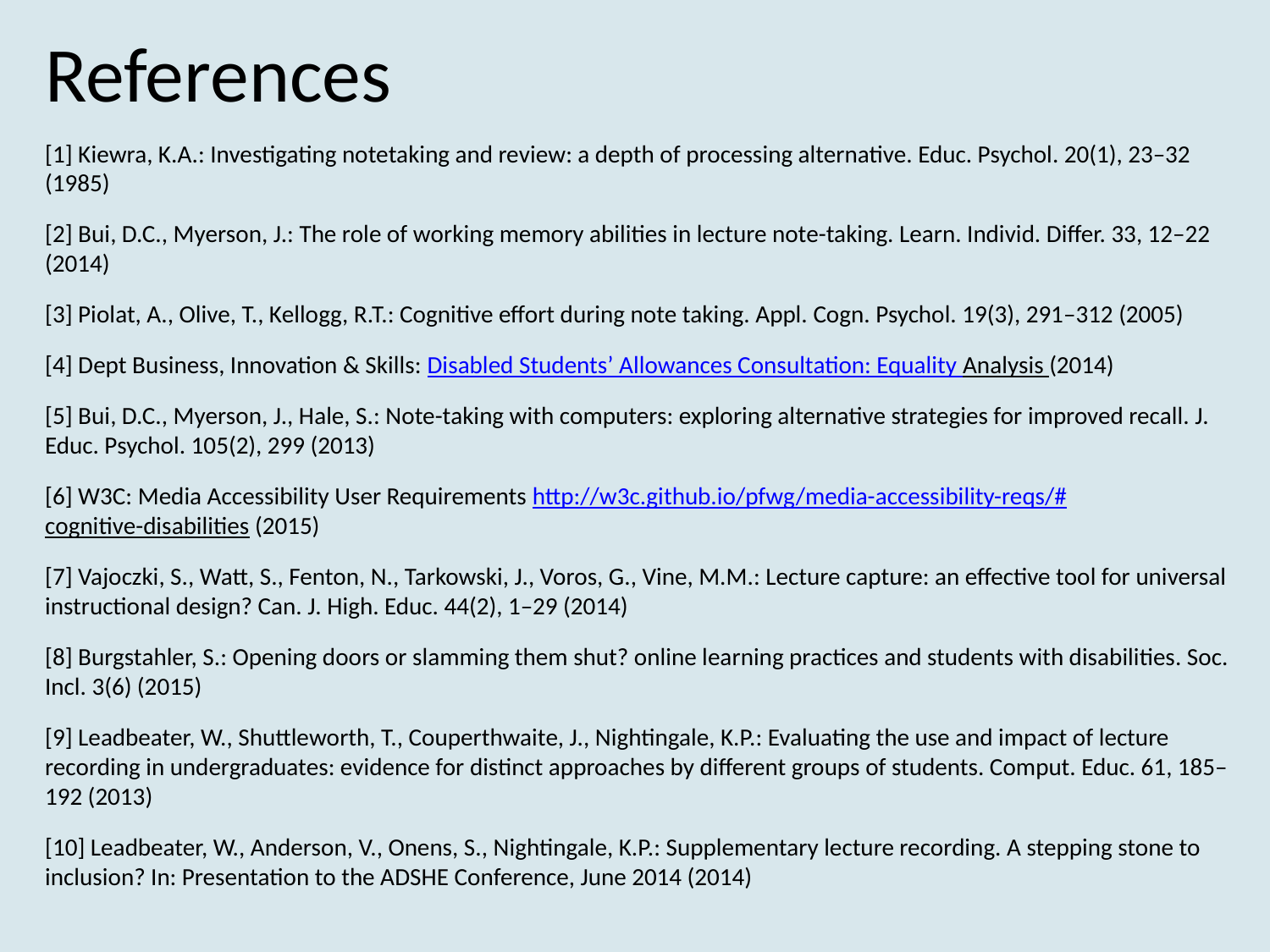

# References
[1] Kiewra, K.A.: Investigating notetaking and review: a depth of processing alternative. Educ. Psychol. 20(1), 23–32 (1985)
[2] Bui, D.C., Myerson, J.: The role of working memory abilities in lecture note-taking. Learn. Individ. Differ. 33, 12–22 (2014)
[3] Piolat, A., Olive, T., Kellogg, R.T.: Cognitive effort during note taking. Appl. Cogn. Psychol. 19(3), 291–312 (2005)
[4] Dept Business, Innovation & Skills: Disabled Students’ Allowances Consultation: Equality Analysis (2014)
[5] Bui, D.C., Myerson, J., Hale, S.: Note-taking with computers: exploring alternative strategies for improved recall. J. Educ. Psychol. 105(2), 299 (2013)
[6] W3C: Media Accessibility User Requirements http://w3c.github.io/pfwg/media-accessibility-reqs/#cognitive-disabilities (2015)
[7] Vajoczki, S., Watt, S., Fenton, N., Tarkowski, J., Voros, G., Vine, M.M.: Lecture capture: an effective tool for universal instructional design? Can. J. High. Educ. 44(2), 1–29 (2014)
[8] Burgstahler, S.: Opening doors or slamming them shut? online learning practices and students with disabilities. Soc. Incl. 3(6) (2015)
[9] Leadbeater, W., Shuttleworth, T., Couperthwaite, J., Nightingale, K.P.: Evaluating the use and impact of lecture recording in undergraduates: evidence for distinct approaches by different groups of students. Comput. Educ. 61, 185–192 (2013)
[10] Leadbeater, W., Anderson, V., Onens, S., Nightingale, K.P.: Supplementary lecture recording. A stepping stone to inclusion? In: Presentation to the ADSHE Conference, June 2014 (2014)